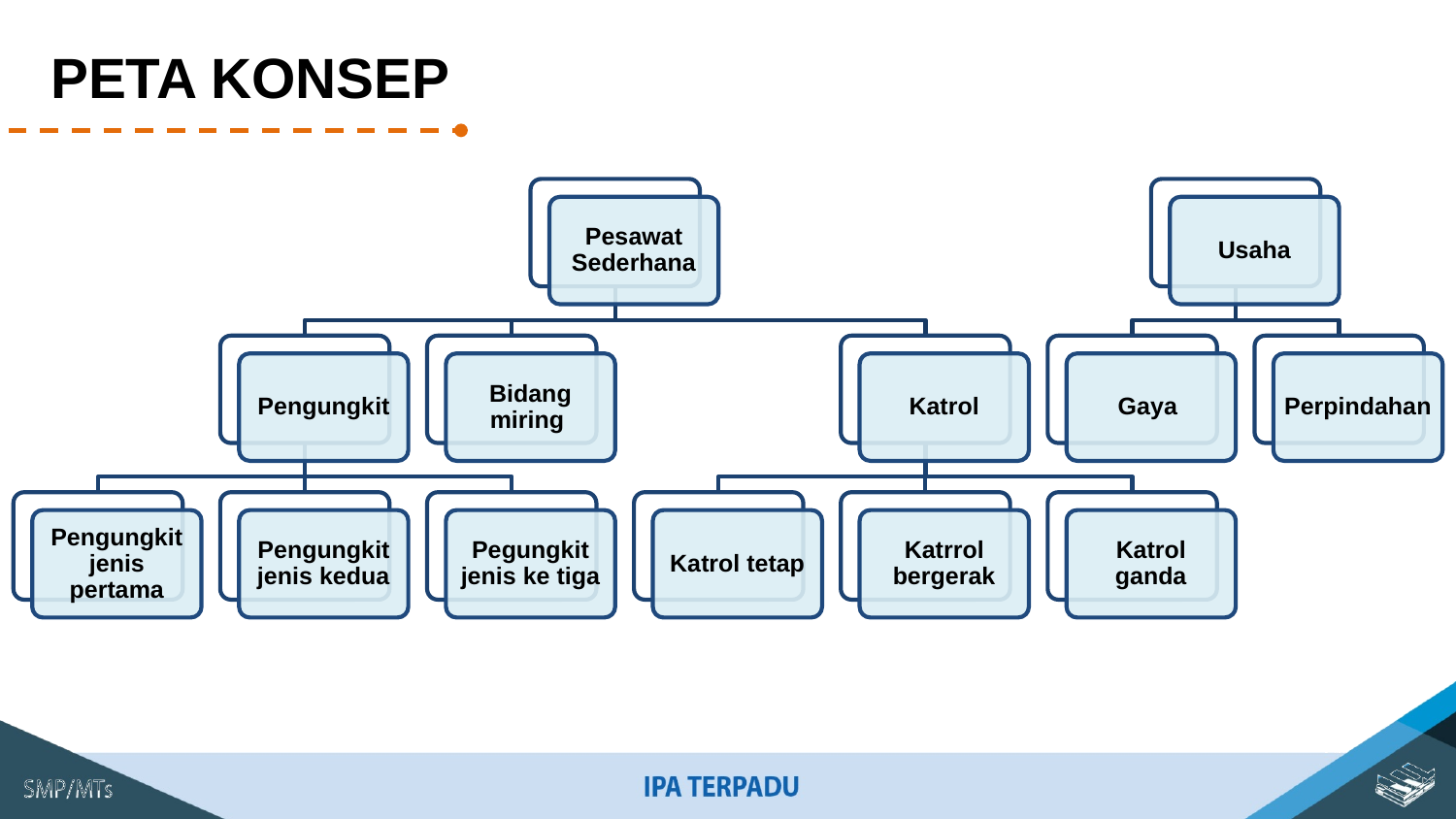

PETA KONSEP

Pesawat Sederhana
Usaha

Pengungkit
Bidang miring
Katrol
Gaya
Perpindahan

Pengungkit jenis pertama
Pengungkit jenis kedua
Pegungkit jenis ke tiga
Katrol tetap
Katrrol bergerak
Katrol ganda